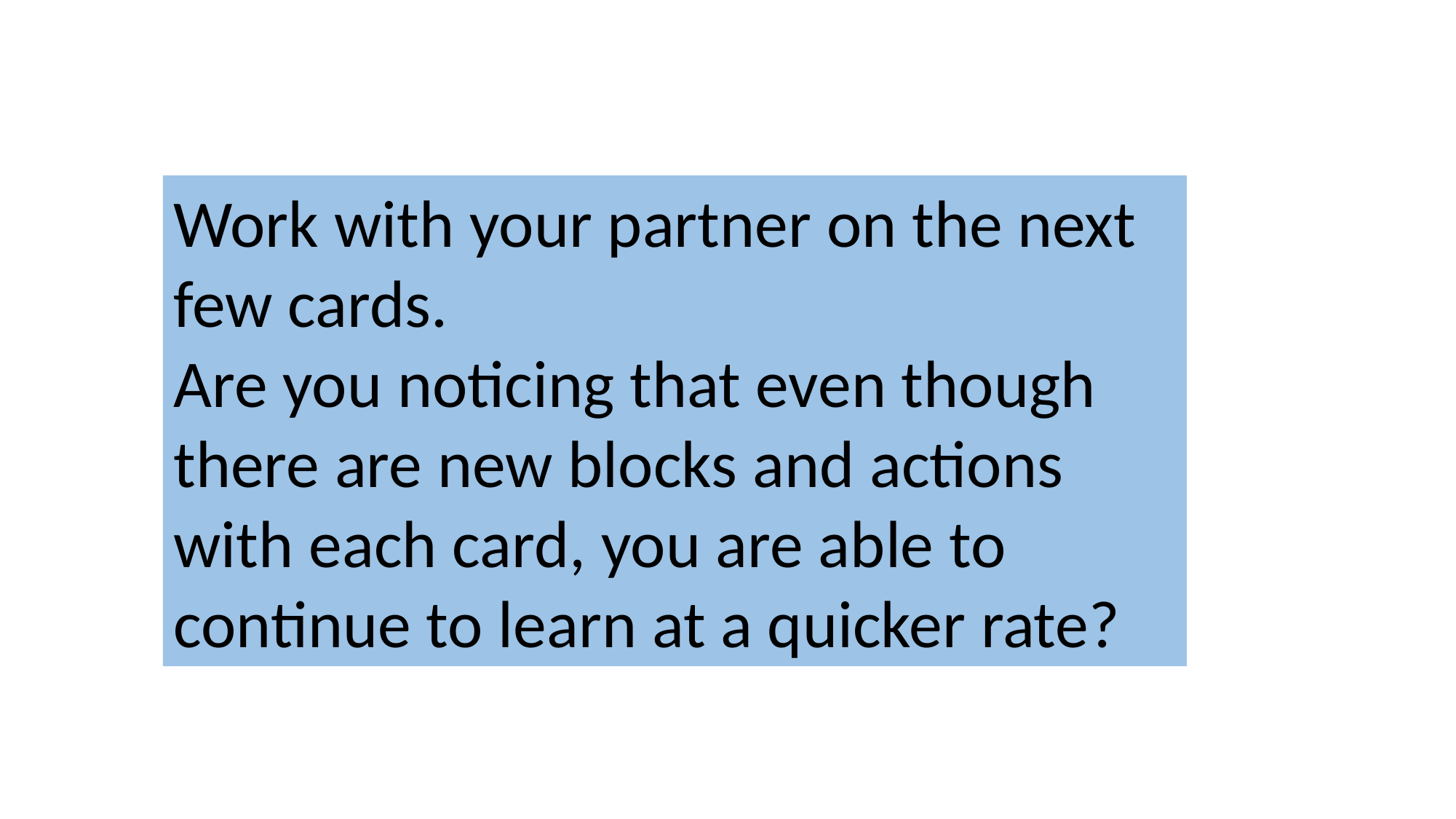

Work with your partner on the next few cards.
Are you noticing that even though there are new blocks and actions with each card, you are able to continue to learn at a quicker rate?